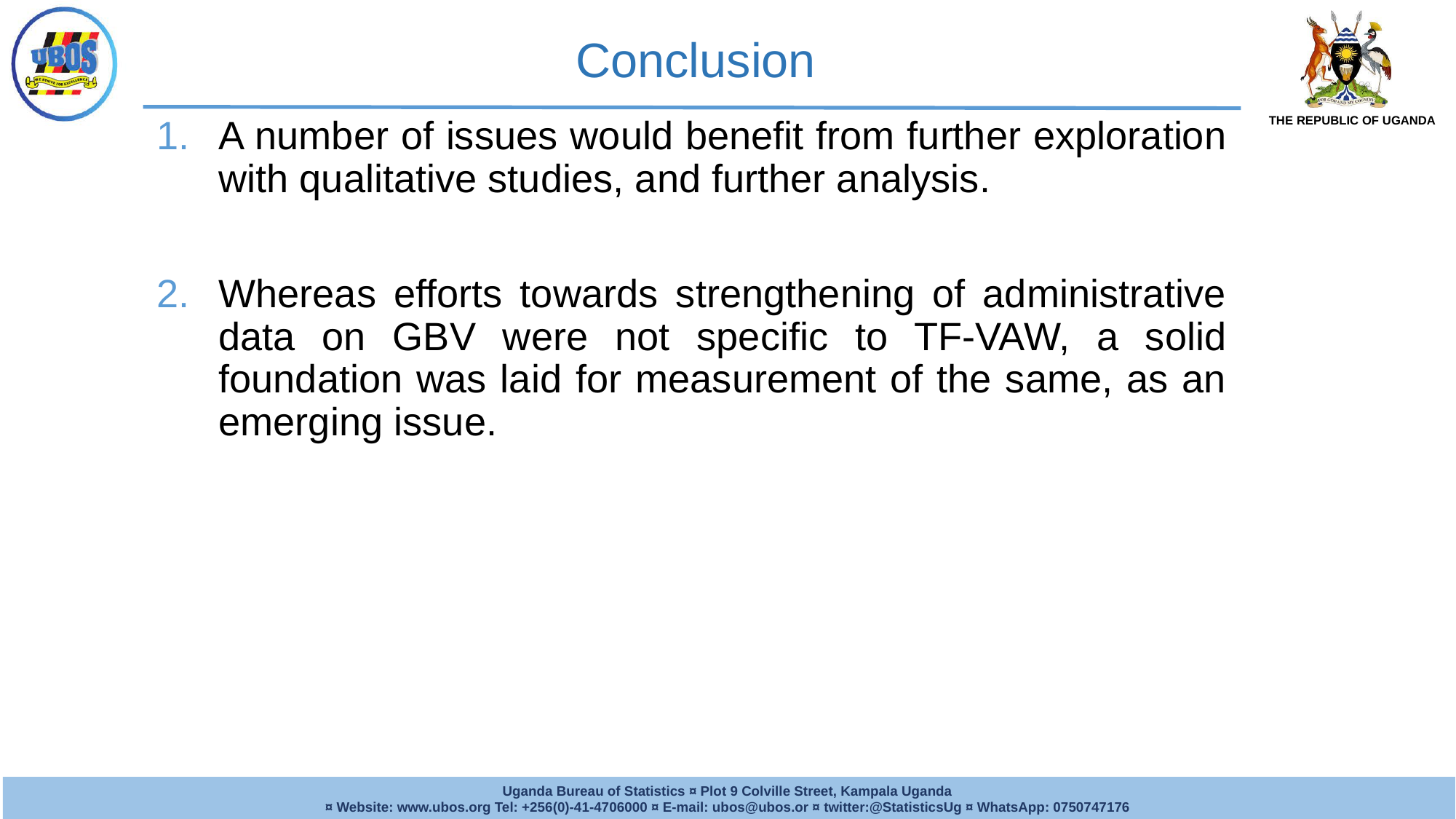

Conclusion
A number of issues would benefit from further exploration with qualitative studies, and further analysis.

Whereas efforts towards strengthening of administrative data on GBV were not specific to TF-VAW, a solid foundation was laid for measurement of the same, as an emerging issue.